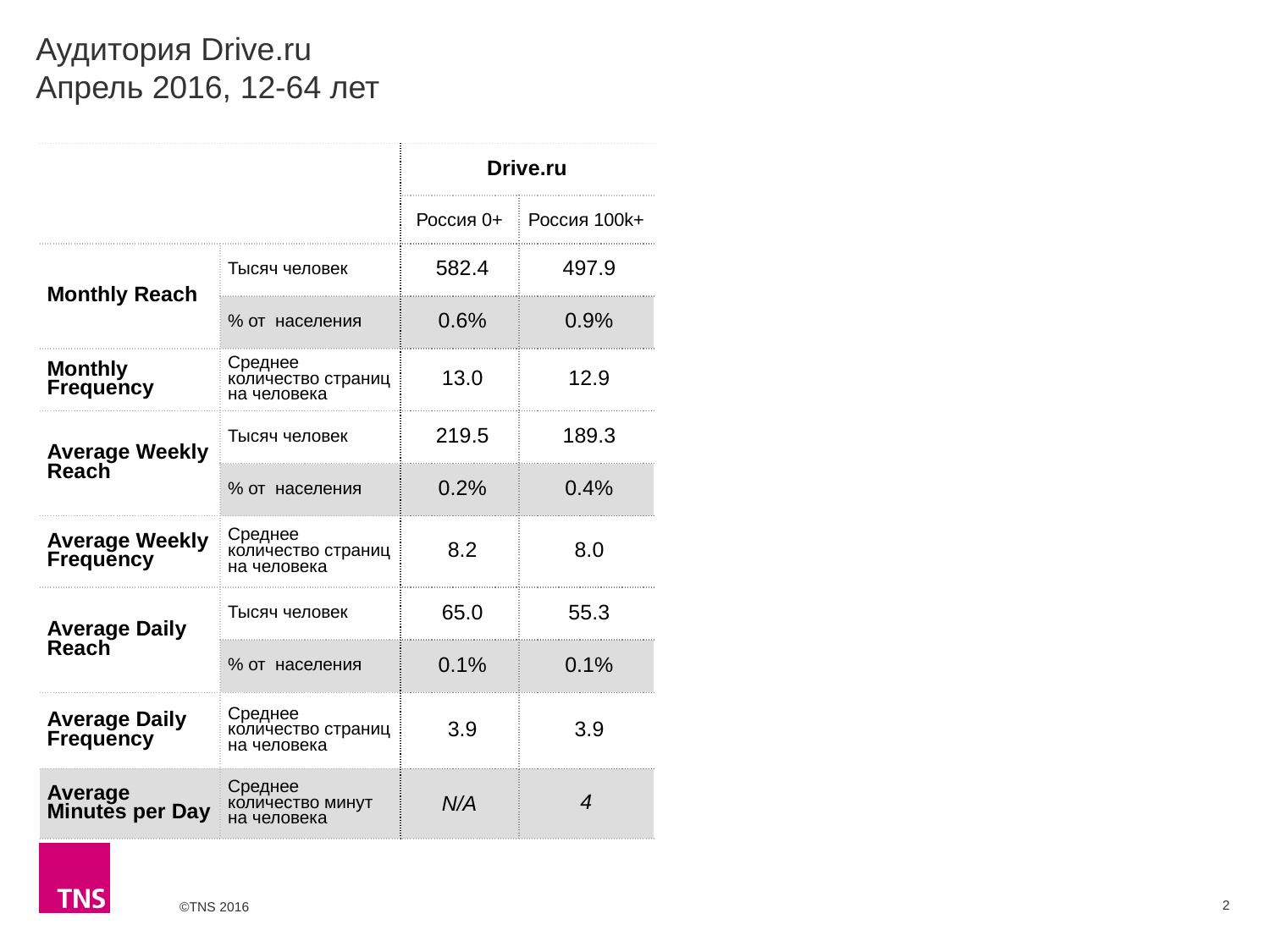

# Аудитория Drive.ru Апрель 2016, 12-64 лет
|  |  | Drive.ru |  |
| --- | --- | --- | --- |
|  |  | Россия 0+ | Россия 100k+ |
| Monthly Reach | Тысяч человек | 582.4 | 497.9 |
|  | % от населения | 0.6% | 0.9% |
| Monthly Frequency | Среднее количество страниц на человека | 13.0 | 12.9 |
| Average Weekly Reach | Тысяч человек | 219.5 | 189.3 |
|  | % от населения | 0.2% | 0.4% |
| Average Weekly Frequency | Среднее количество страниц на человека | 8.2 | 8.0 |
| Average Daily Reach | Тысяч человек | 65.0 | 55.3 |
|  | % от населения | 0.1% | 0.1% |
| Average Daily Frequency | Среднее количество страниц на человека | 3.9 | 3.9 |
| Average Minutes per Day | Среднее количество минут на человека | N/A | 4 |
2